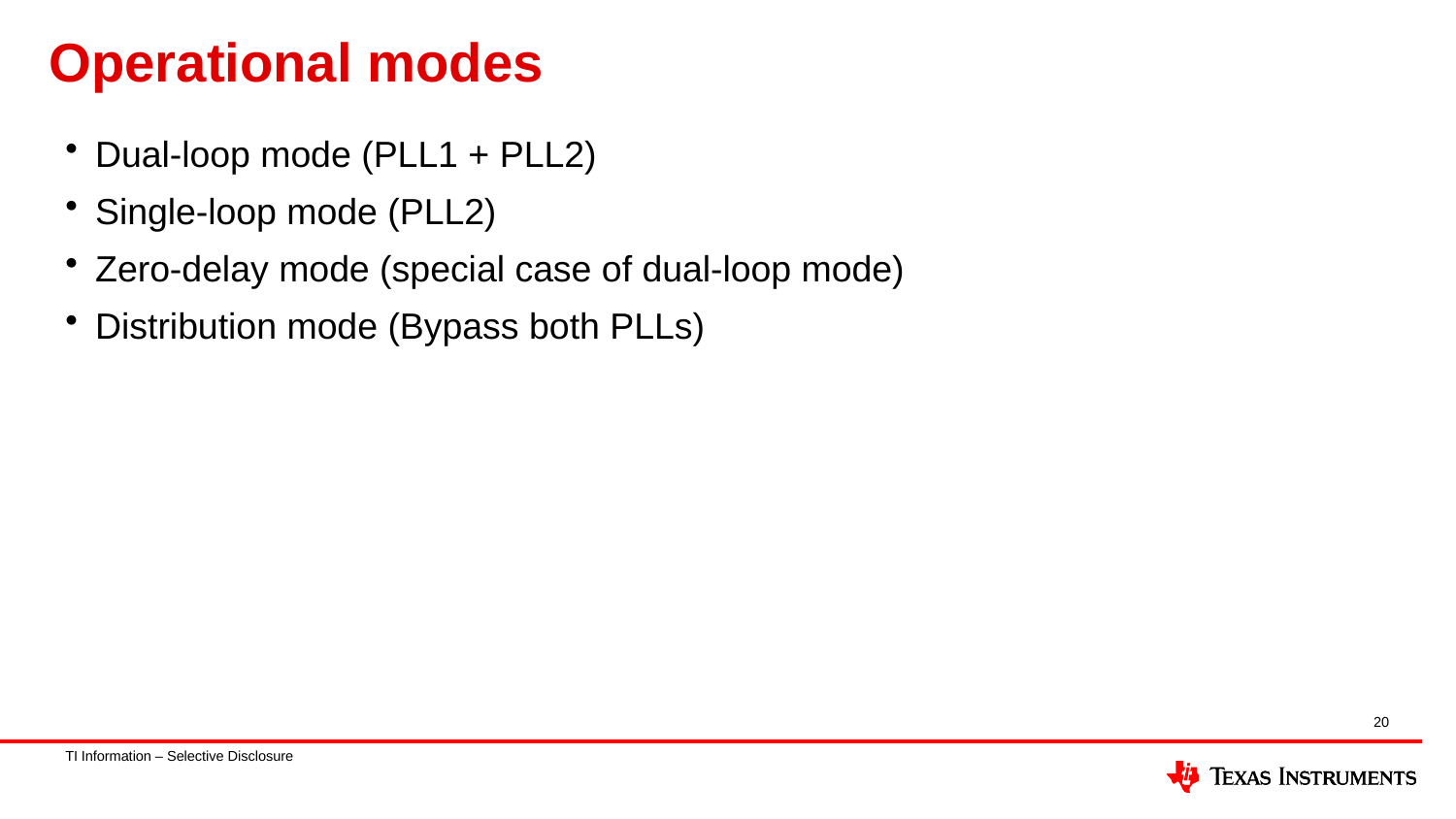

# Operational modes
Dual-loop mode (PLL1 + PLL2)
Single-loop mode (PLL2)
Zero-delay mode (special case of dual-loop mode)
Distribution mode (Bypass both PLLs)

20